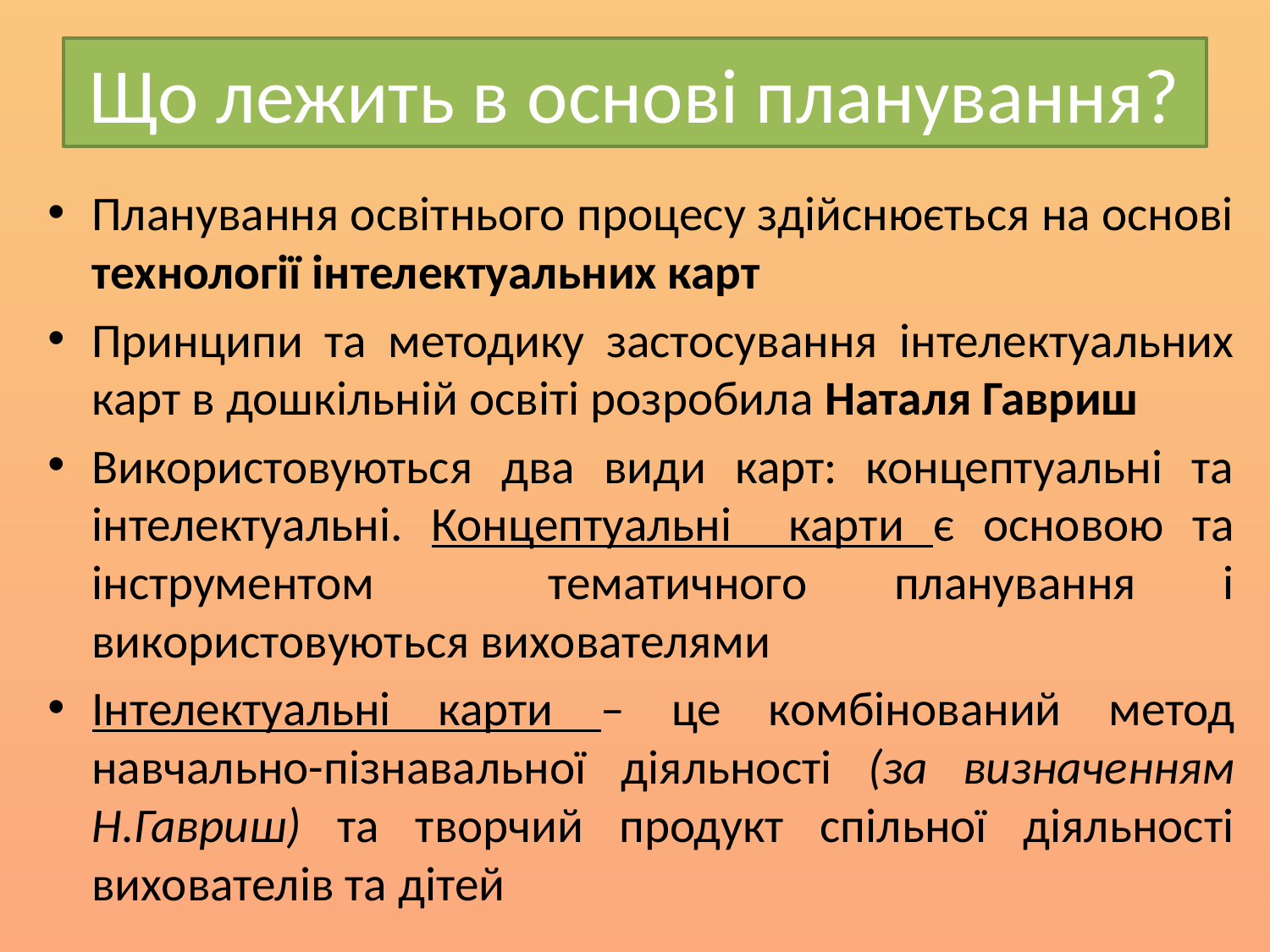

# Що лежить в основі планування?
Планування освітнього процесу здійснюється на основі технології інтелектуальних карт
Принципи та методику застосування інтелектуальних карт в дошкільній освіті розробила Наталя Гавриш
Використовуються два види карт: концептуальні та інтелектуальні. Концептуальні  карти є основою та інструментом  тематичного планування і використовуються вихователями
Інтелектуальні карти – це комбінований метод навчально-пізнавальної діяльності (за визначенням Н.Гавриш) та творчий продукт спільної діяльності вихователів та дітей